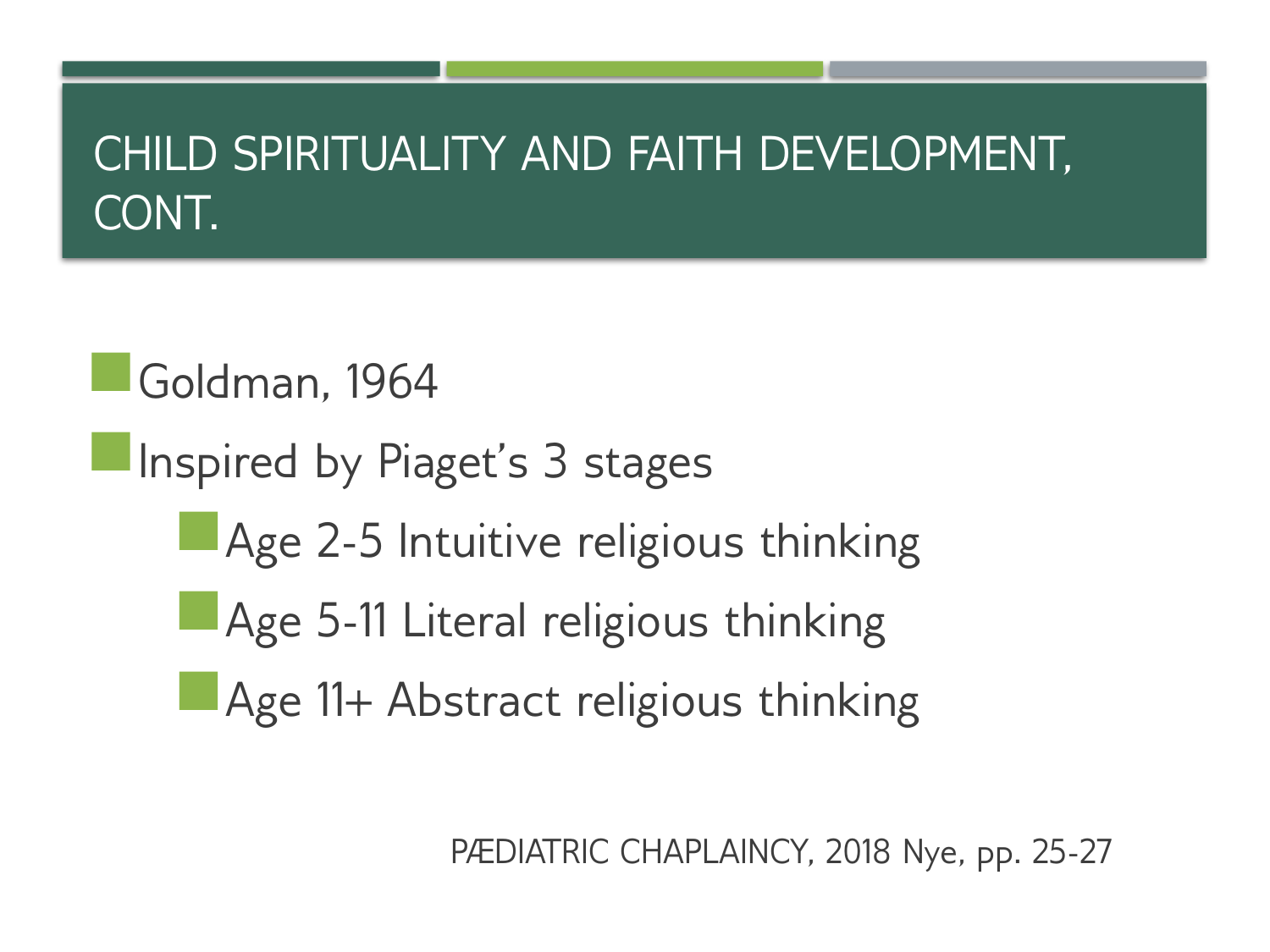

# Child Spirituality and Faith Development, cont.
Goldman, 1964
Inspired by Piaget’s 3 stages
Age 2-5 Intuitive religious thinking
Age 5-11 Literal religious thinking
Age 11+ Abstract religious thinking

PAEDIATRIC CHAPLAINCY, 2018 Nye, pp. 25-27